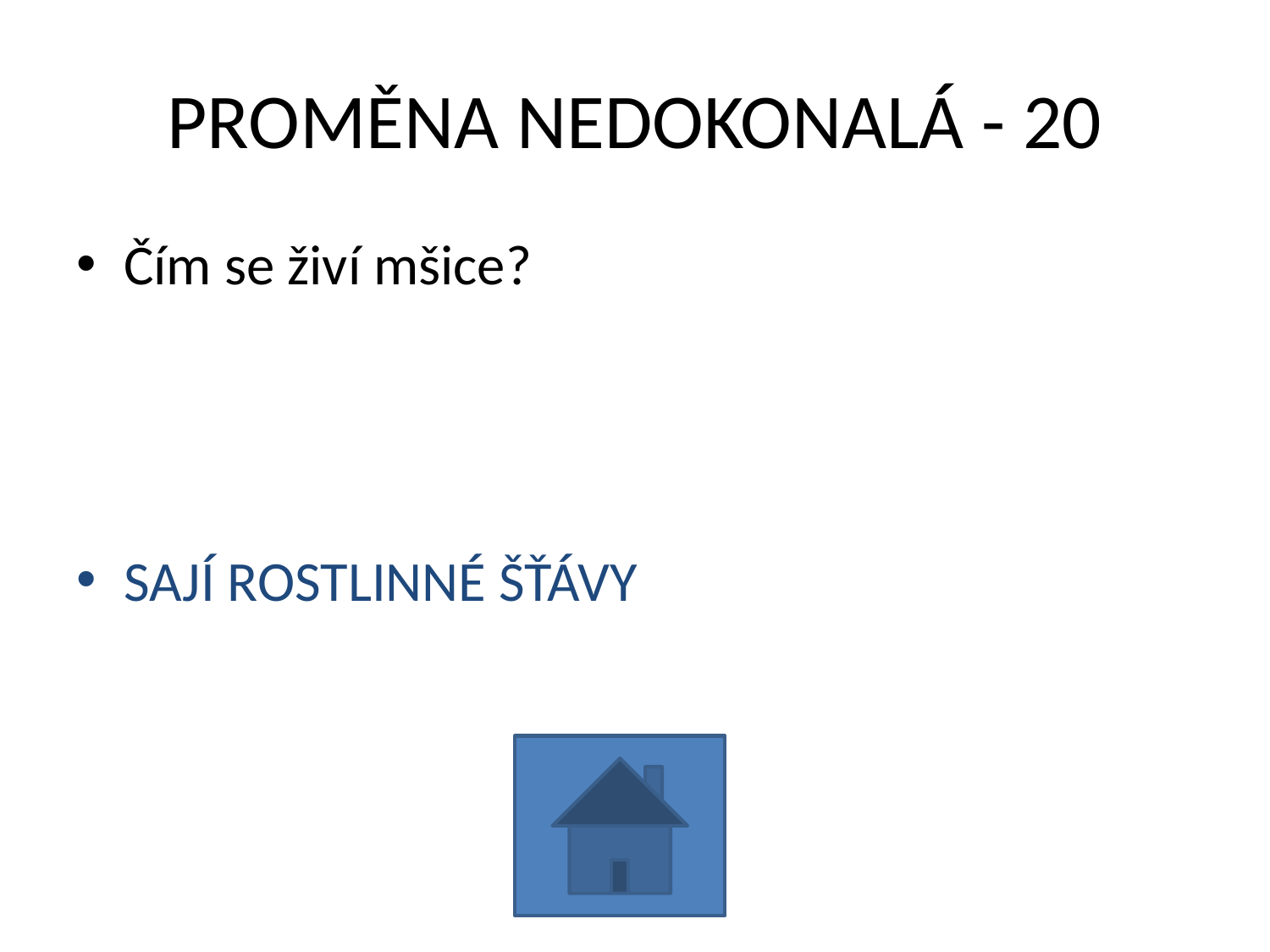

# PROMĚNA NEDOKONALÁ - 20
Čím se živí mšice?

SAJÍ ROSTLINNÉ ŠŤÁVY